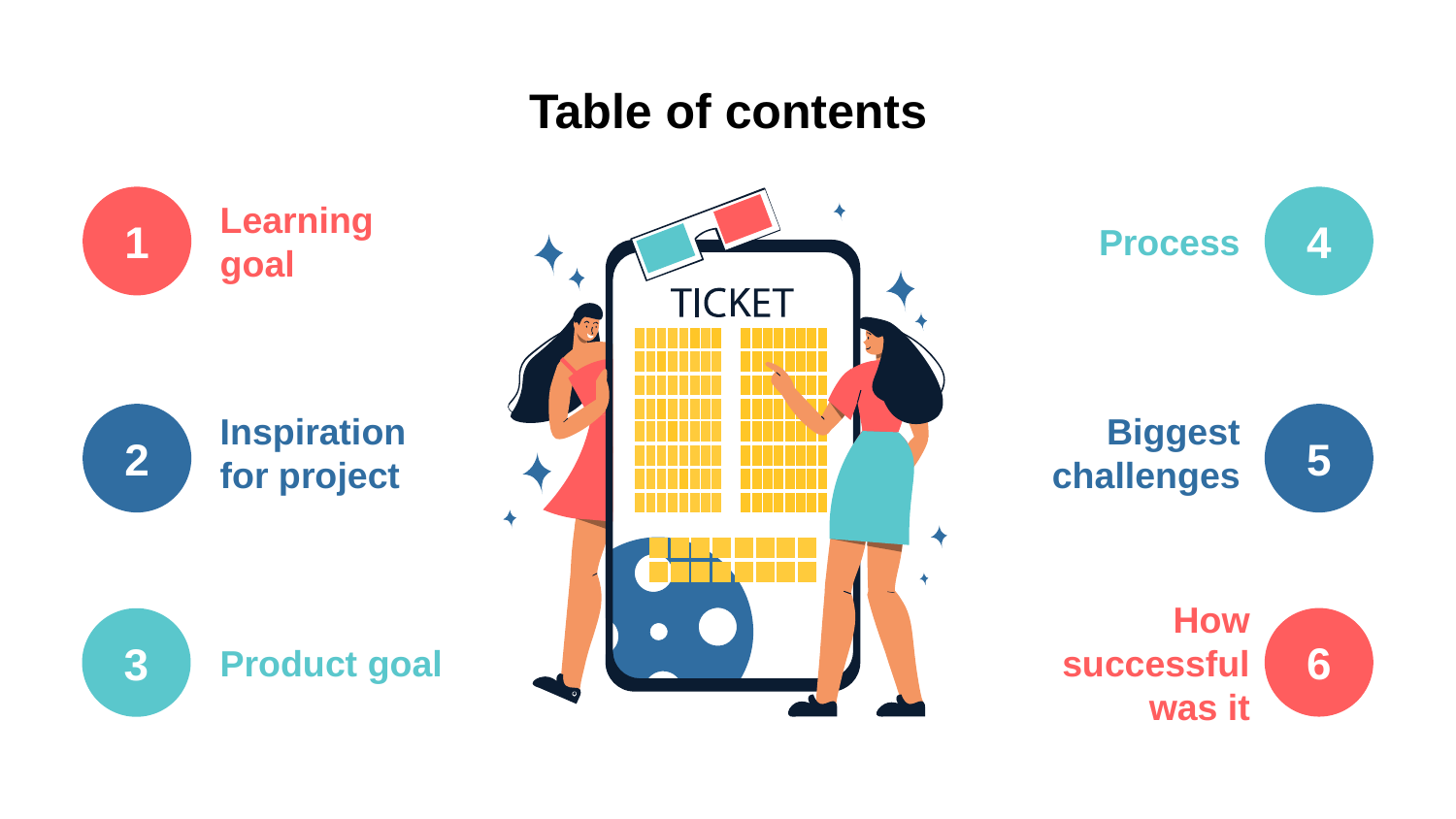

# Table of contents
1
4

Learning goal
Process
2
5
Inspiration for project
Biggest challenges
6
3
Product goal
How successful was it